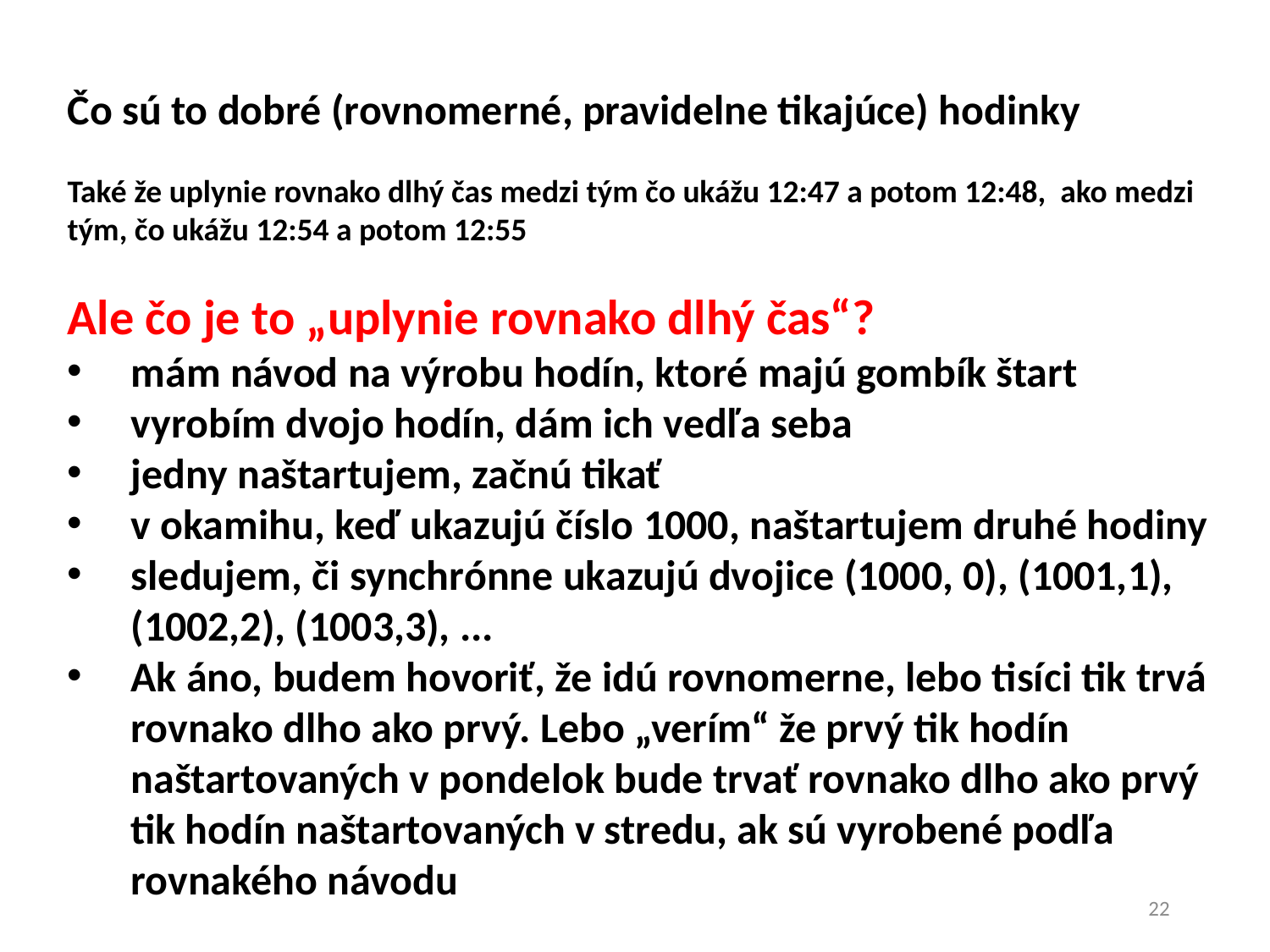

Čo sú to dobré (rovnomerné, pravidelne tikajúce) hodinky

Také že uplynie rovnako dlhý čas medzi tým čo ukážu 12:47 a potom 12:48,  ako medzi tým, čo ukážu 12:54 a potom 12:55

Ale čo je to „uplynie rovnako dlhý čas“?
mám návod na výrobu hodín, ktoré majú gombík štart
vyrobím dvojo hodín, dám ich vedľa seba
jedny naštartujem, začnú tikať
v okamihu, keď ukazujú číslo 1000, naštartujem druhé hodiny
sledujem, či synchrónne ukazujú dvojice (1000, 0), (1001,1), (1002,2), (1003,3), ...
Ak áno, budem hovoriť, že idú rovnomerne, lebo tisíci tik trvá rovnako dlho ako prvý. Lebo „verím“ že prvý tik hodín naštartovaných v pondelok bude trvať rovnako dlho ako prvý tik hodín naštartovaných v stredu, ak sú vyrobené podľa rovnakého návodu
22